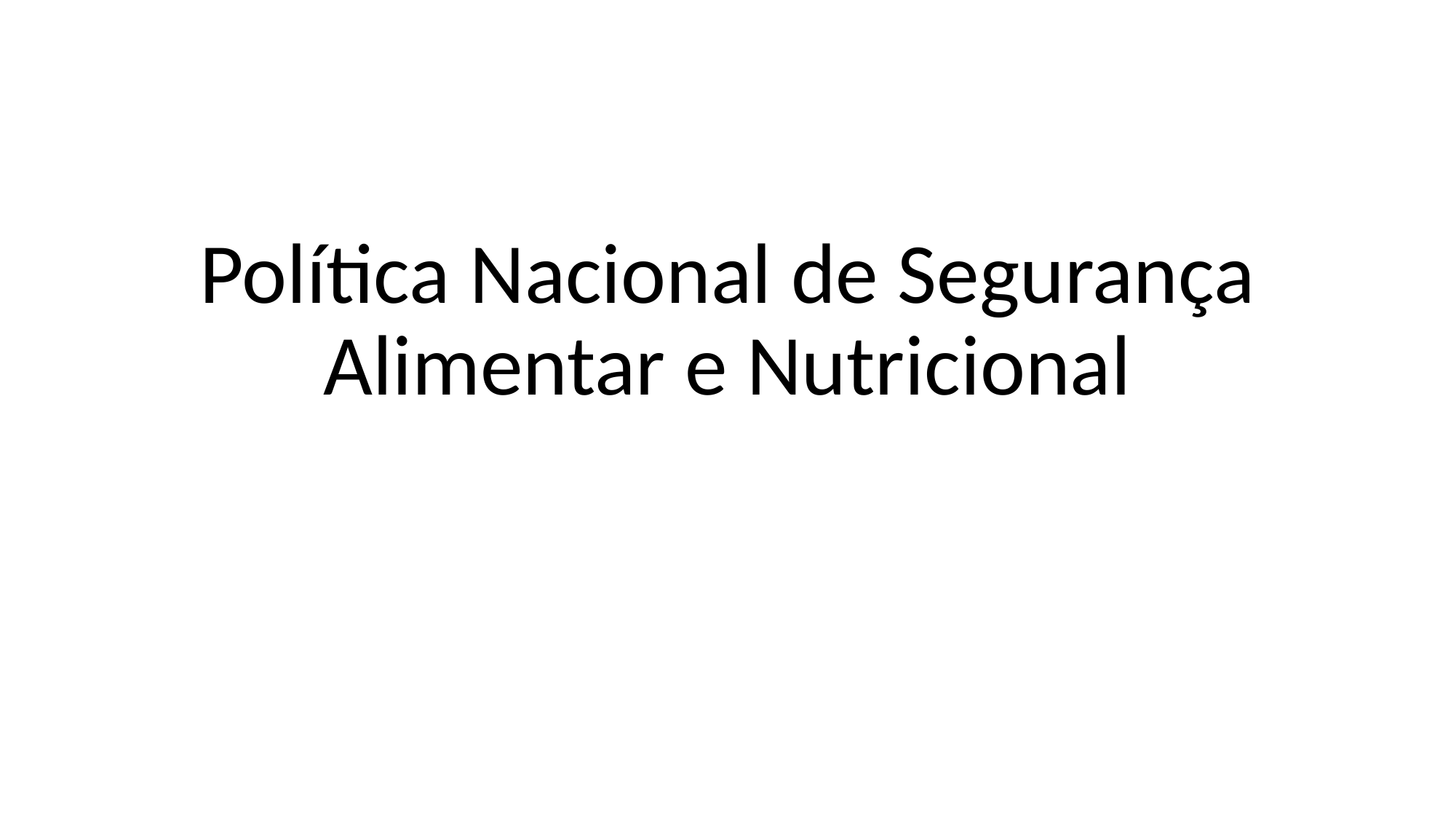

# Política Nacional de Segurança Alimentar e Nutricional